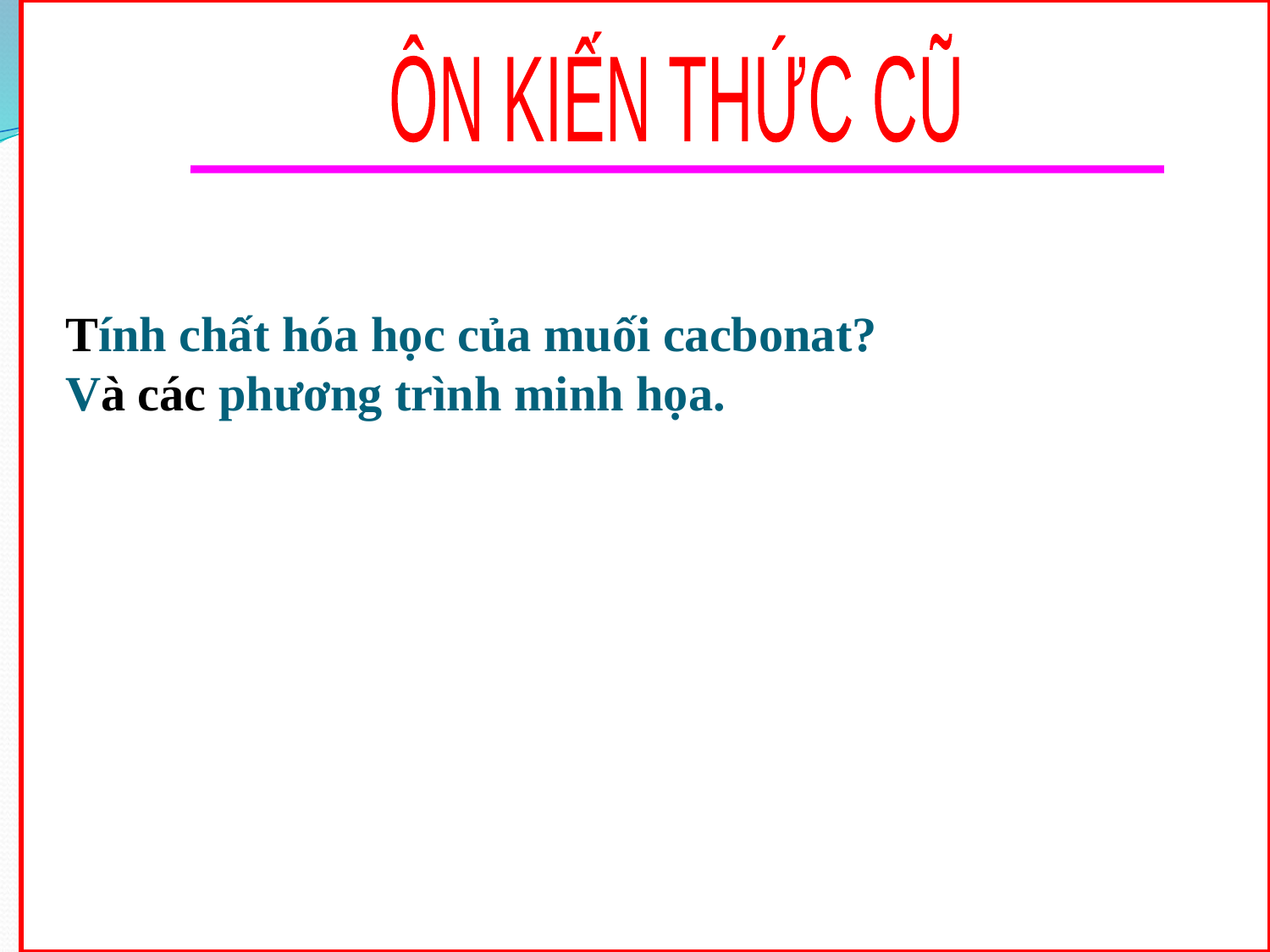

ÔN KIẾN THỨC CŨ

Tính chất hóa học của muối cacbonat?
Và các phương trình minh họa.